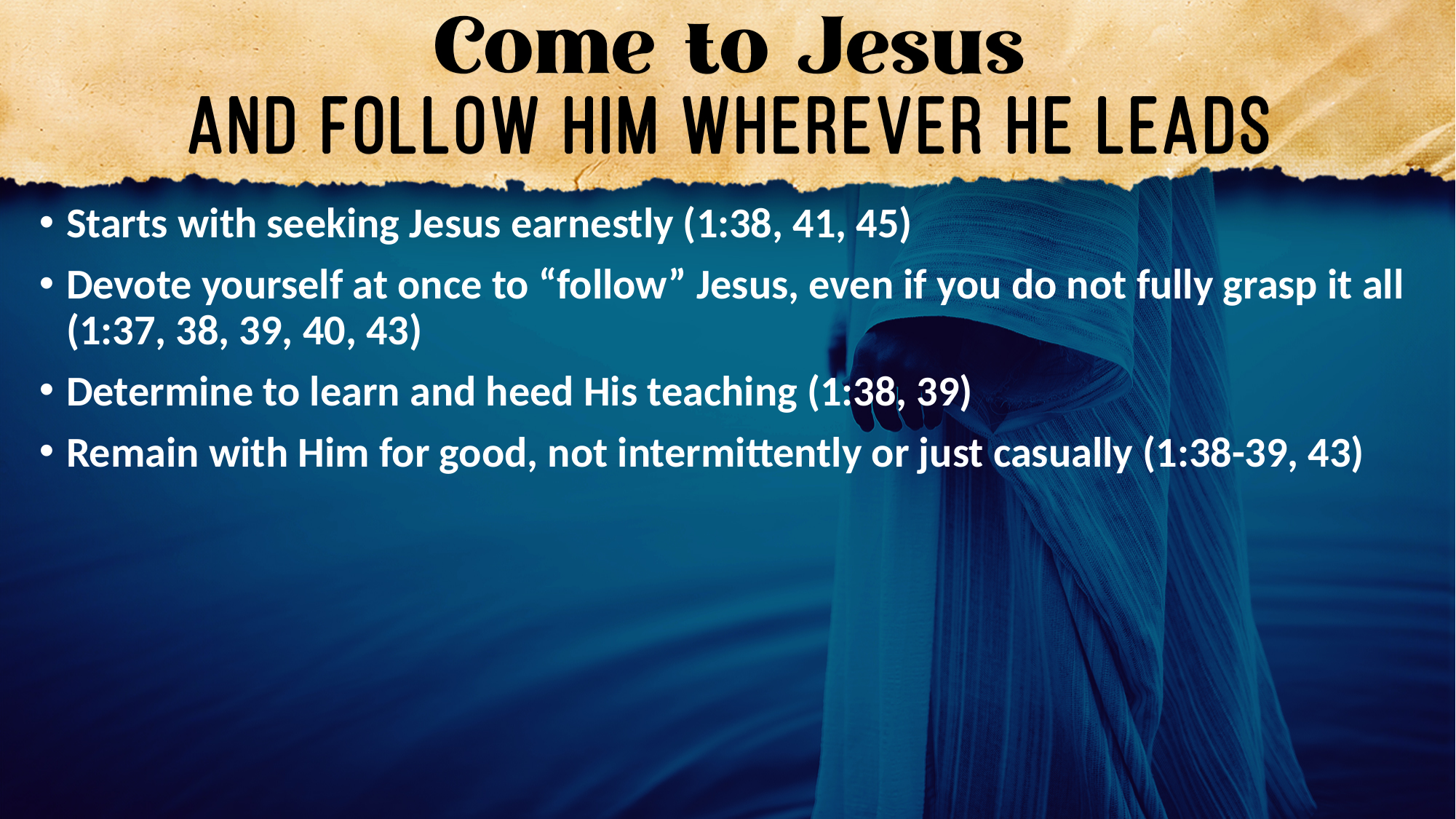

Starts with seeking Jesus earnestly (1:38, 41, 45)
Devote yourself at once to “follow” Jesus, even if you do not fully grasp it all (1:37, 38, 39, 40, 43)
Determine to learn and heed His teaching (1:38, 39)
Remain with Him for good, not intermittently or just casually (1:38-39, 43)